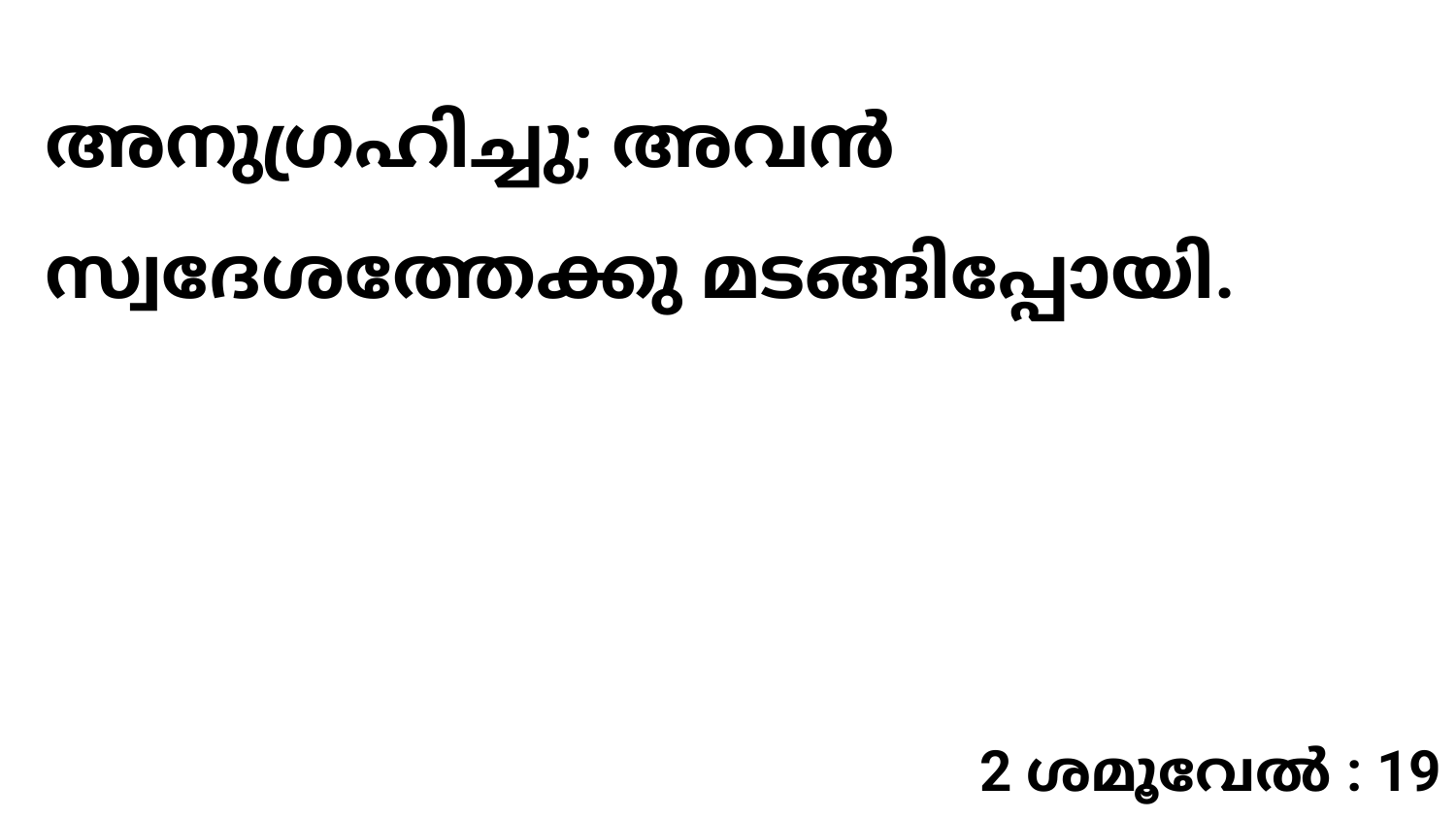

അനുഗ്രഹിച്ചു; അവൻ സ്വദേശത്തേക്കു മടങ്ങിപ്പോയി.
2 ശമൂവേൽ : 19